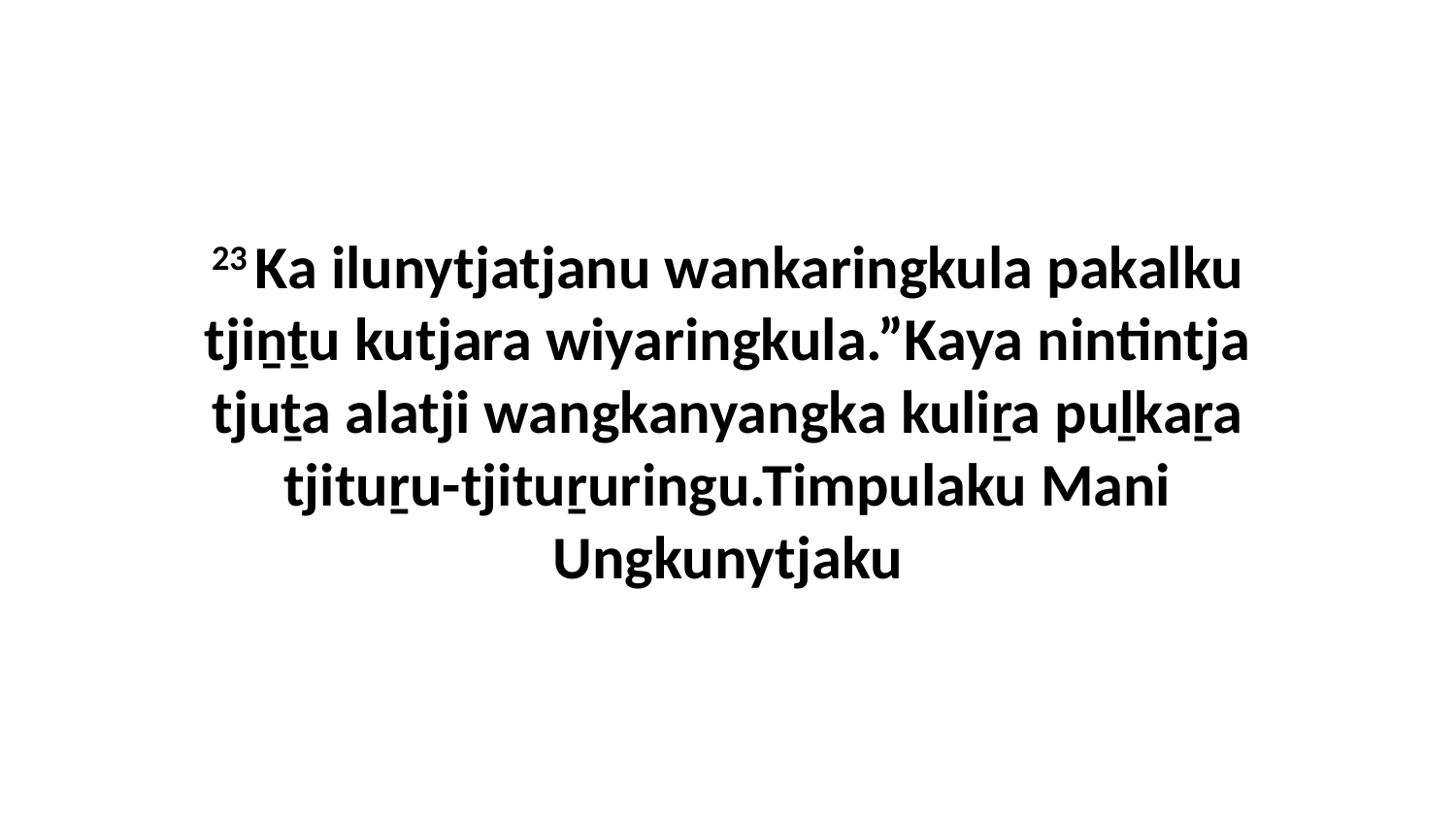

23 Ka ilunytjatjanu wankaringkula pakalku tjiṉṯu kutjara wiyaringkula.”Kaya nintintja tjuṯa alatji wangkanyangka kuliṟa puḻkaṟa tjituṟu-tjituṟuringu.Timpulaku Mani Ungkunytjaku